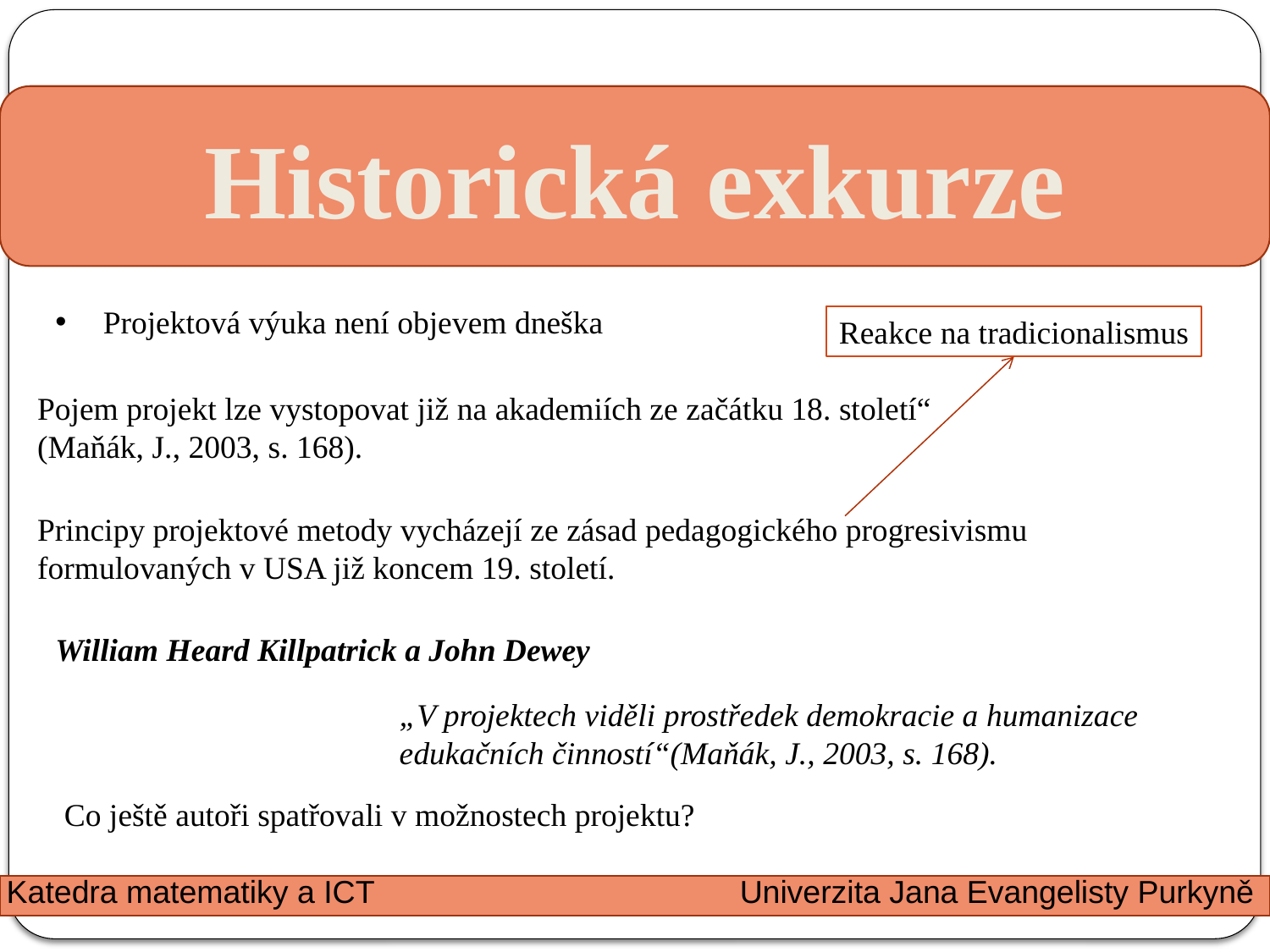

Historická exkurze
 Projektová výuka není objevem dneška
Reakce na tradicionalismus
Pojem projekt lze vystopovat již na akademiích ze začátku 18. století“
(Maňák, J., 2003, s. 168).

Principy projektové metody vycházejí ze zásad pedagogického progresivismu formulovaných v USA již koncem 19. století.

William Heard Killpatrick a John Dewey
„V projektech viděli prostředek demokracie a humanizace
edukačních činností“(Maňák, J., 2003, s. 168).

Co ještě autoři spatřovali v možnostech projektu?
Katedra matematiky a ICT
Univerzita Jana Evangelisty Purkyně